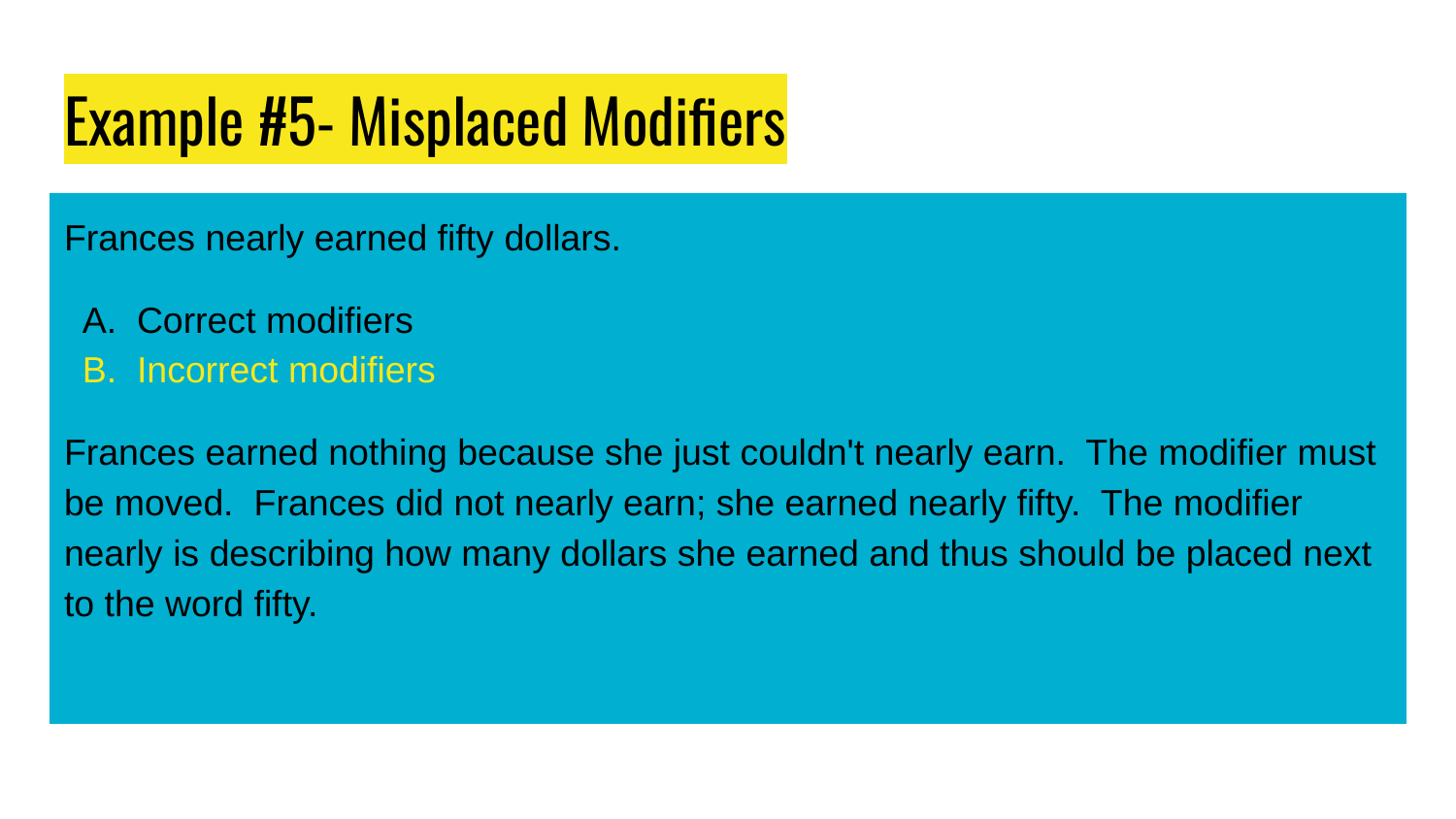

# Example #5- Misplaced Modifiers
Frances nearly earned fifty dollars.
Correct modifiers
Incorrect modifiers
Frances earned nothing because she just couldn't nearly earn.  The modifier must be moved.  Frances did not nearly earn; she earned nearly fifty.  The modifier nearly is describing how many dollars she earned and thus should be placed next to the word fifty.